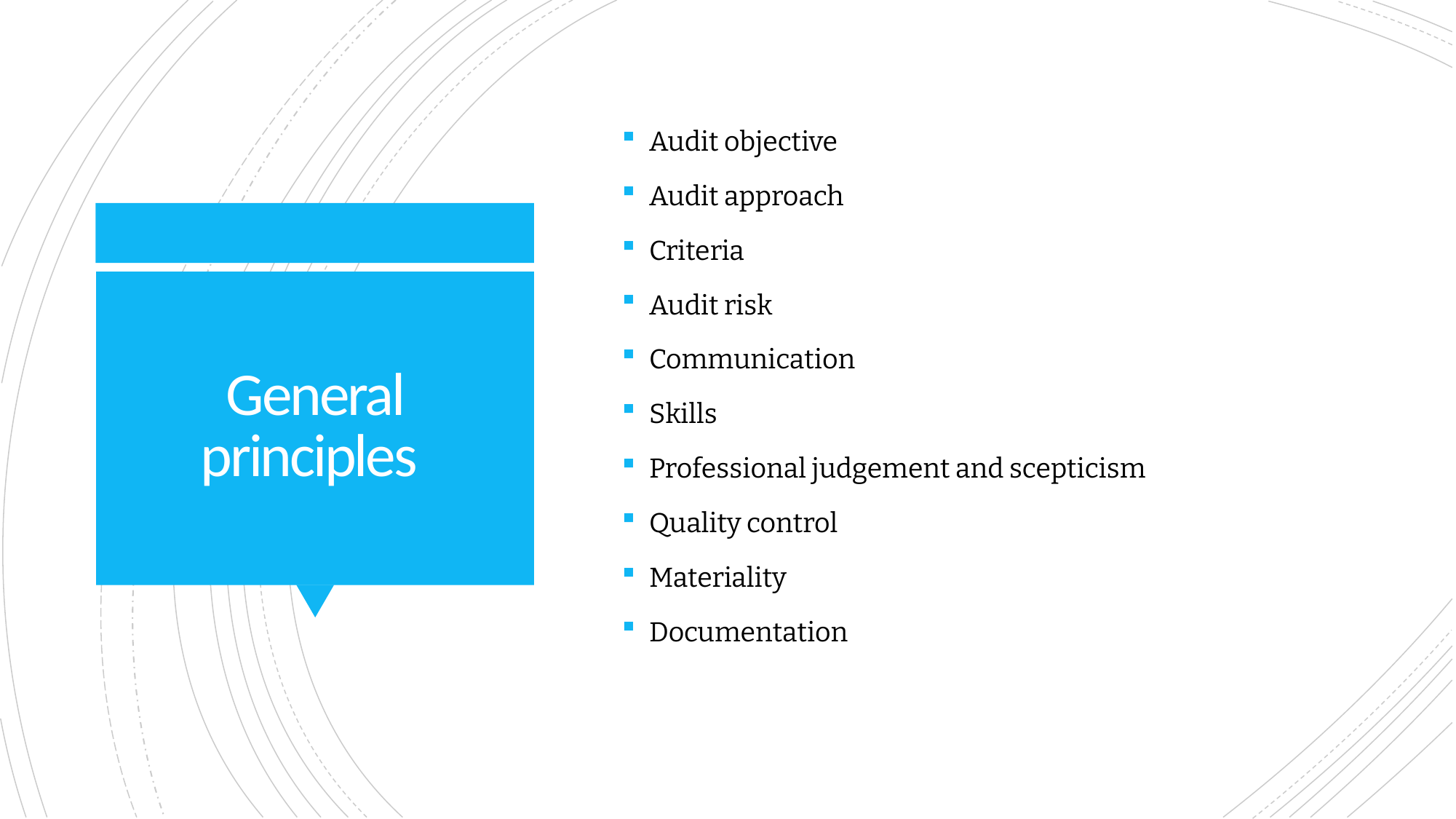

Audit objective
Audit approach
Criteria
Audit risk
Communication
Skills
Professional judgement and scepticism
Quality control
Materiality
Documentation

# General principles